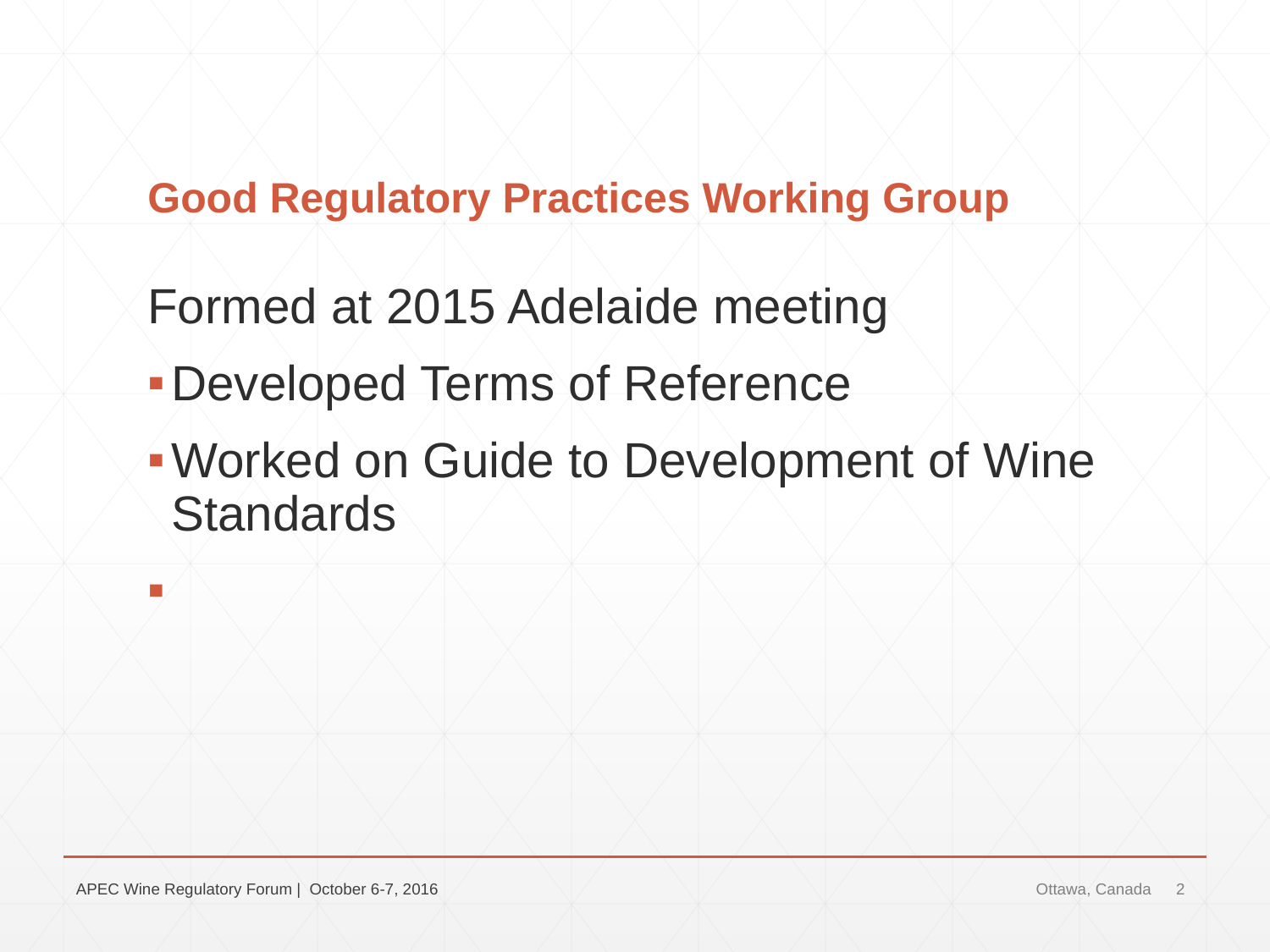

# Good Regulatory Practices Working Group
Formed at 2015 Adelaide meeting
Developed Terms of Reference
Worked on Guide to Development of Wine Standards

APEC Wine Regulatory Forum |  October 6-7, 2016
Ottawa, Canada
2